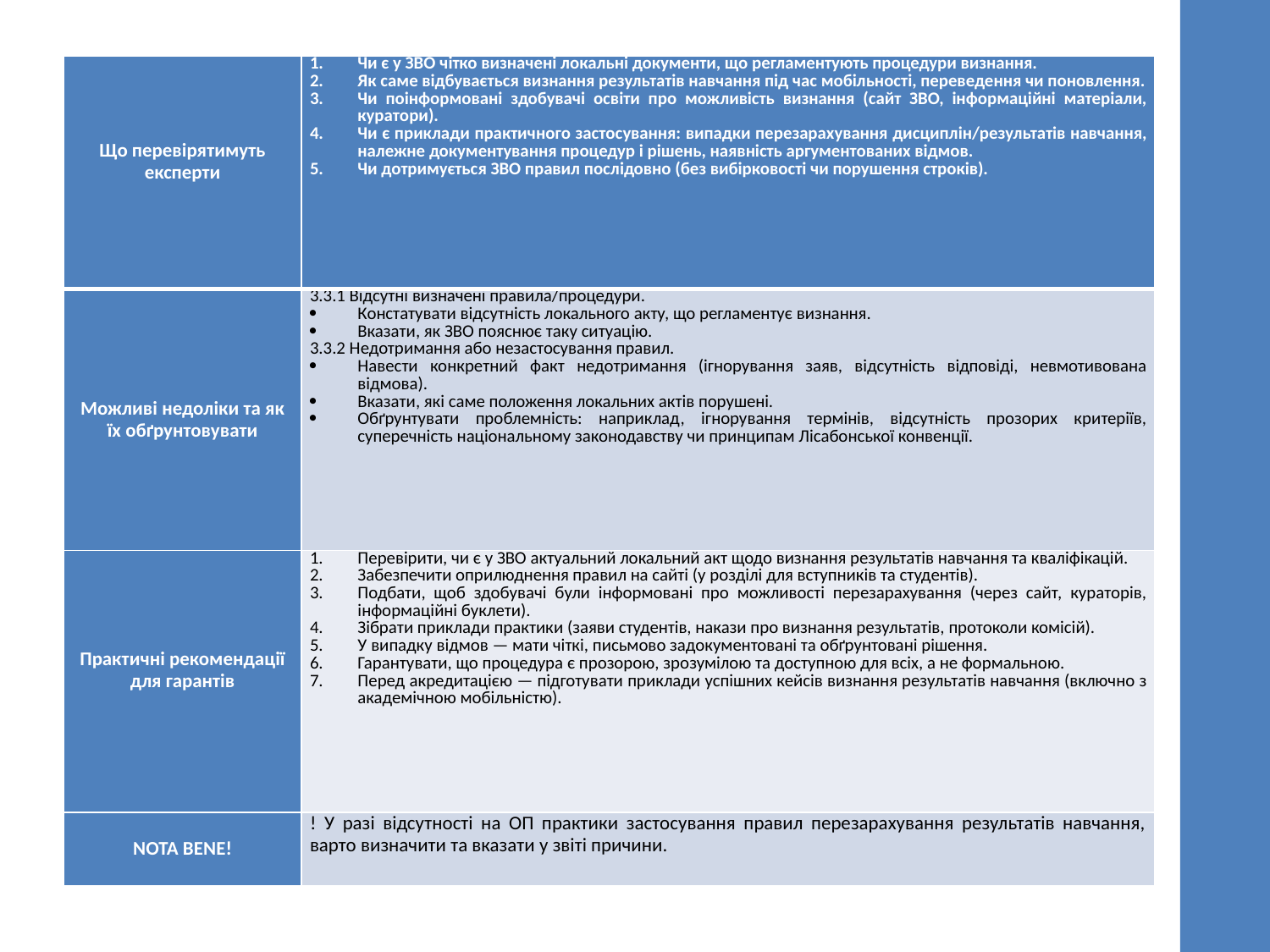

| Що перевірятимуть експерти | Чи є у ЗВО чітко визначені локальні документи, що регламентують процедури визнання. Як саме відбувається визнання результатів навчання під час мобільності, переведення чи поновлення. Чи поінформовані здобувачі освіти про можливість визнання (сайт ЗВО, інформаційні матеріали, куратори). Чи є приклади практичного застосування: випадки перезарахування дисциплін/результатів навчання, належне документування процедур і рішень, наявність аргументованих відмов. Чи дотримується ЗВО правил послідовно (без вибірковості чи порушення строків). |
| --- | --- |
| Можливі недоліки та як їх обґрунтовувати | 3.3.1 Відсутні визначені правила/процедури. Констатувати відсутність локального акту, що регламентує визнання. Вказати, як ЗВО пояснює таку ситуацію. 3.3.2 Недотримання або незастосування правил. Навести конкретний факт недотримання (ігнорування заяв, відсутність відповіді, невмотивована відмова). Вказати, які саме положення локальних актів порушені. Обґрунтувати проблемність: наприклад, ігнорування термінів, відсутність прозорих критеріїв, суперечність національному законодавству чи принципам Лісабонської конвенції. |
| Практичні рекомендації для гарантів | Перевірити, чи є у ЗВО актуальний локальний акт щодо визнання результатів навчання та кваліфікацій. Забезпечити оприлюднення правил на сайті (у розділі для вступників та студентів). Подбати, щоб здобувачі були інформовані про можливості перезарахування (через сайт, кураторів, інформаційні буклети). Зібрати приклади практики (заяви студентів, накази про визнання результатів, протоколи комісій). У випадку відмов — мати чіткі, письмово задокументовані та обґрунтовані рішення. Гарантувати, що процедура є прозорою, зрозумілою та доступною для всіх, а не формальною. Перед акредитацією — підготувати приклади успішних кейсів визнання результатів навчання (включно з академічною мобільністю). |
| NOTA BENE! | ! У разі відсутності на ОП практики застосування правил перезарахування результатів навчання, варто визначити та вказати у звіті причини. |